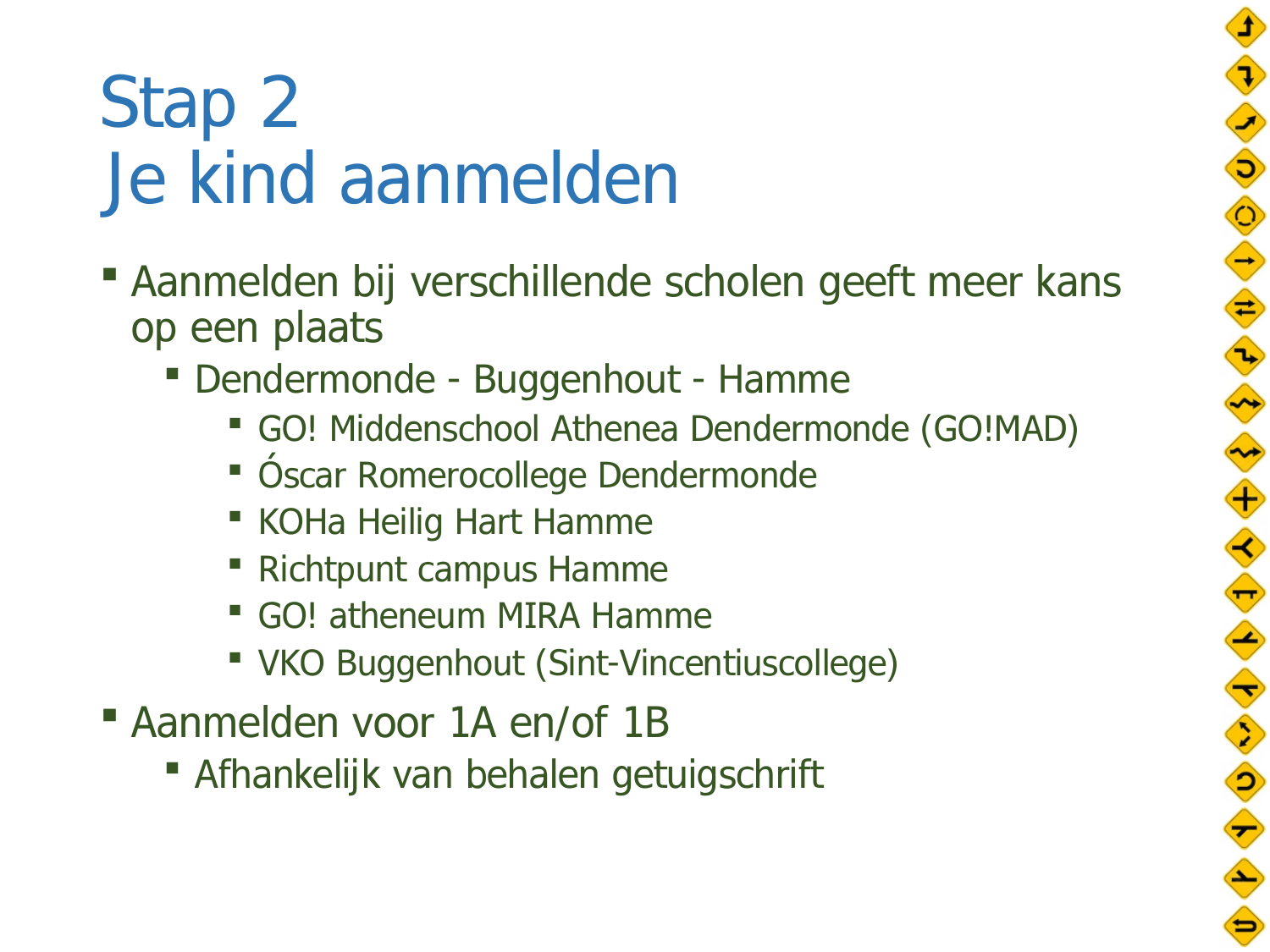

# Stap 2 Je kind aanmelden
Aanmelden bij verschillende scholen geeft meer kans op een plaats
​Dendermonde - Buggenhout - Hamme
GO! Middenschool Athenea Dendermonde (GO!MAD)
Óscar Romerocollege Dendermonde
KOHa Heilig Hart Hamme
Richtpunt campus Hamme
GO! atheneum MIRA Hamme
VKO Buggenhout (Sint-Vincentiuscollege)
Aanmelden voor 1A en/of 1B
Afhankelijk van behalen getuigschrift